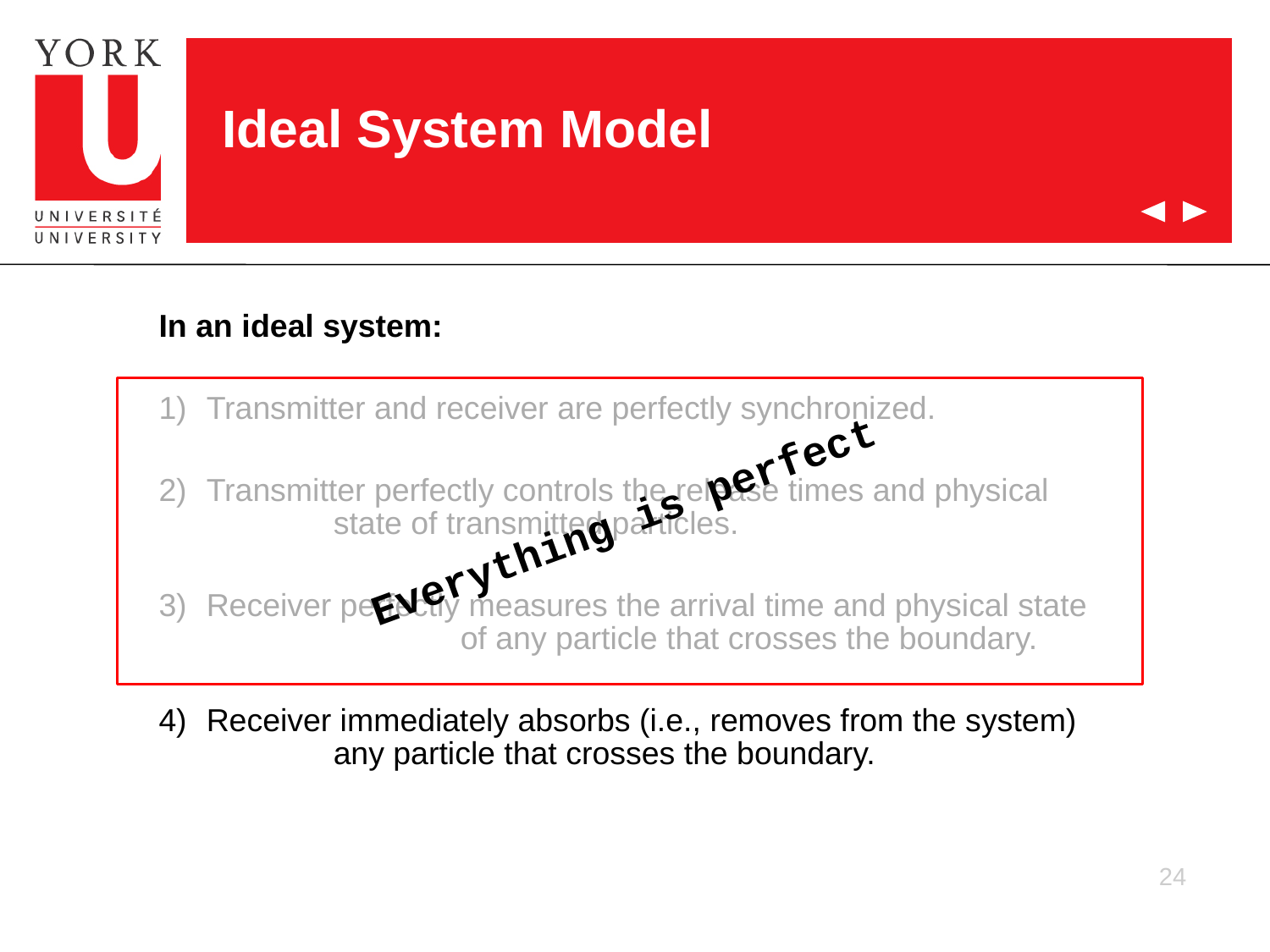

Ideal System Model
In an ideal system:

1)	Transmitter and receiver are perfectly synchronized.

2)	Transmitter perfectly controls the release times and physical 		state of transmitted particles.

3)	Receiver perfectly measures the arrival time and physical state 		of any particle that crosses the boundary.

4)	Receiver immediately absorbs (i.e., removes from the system) 		any particle that crosses the boundary.

Everything is perfect
24